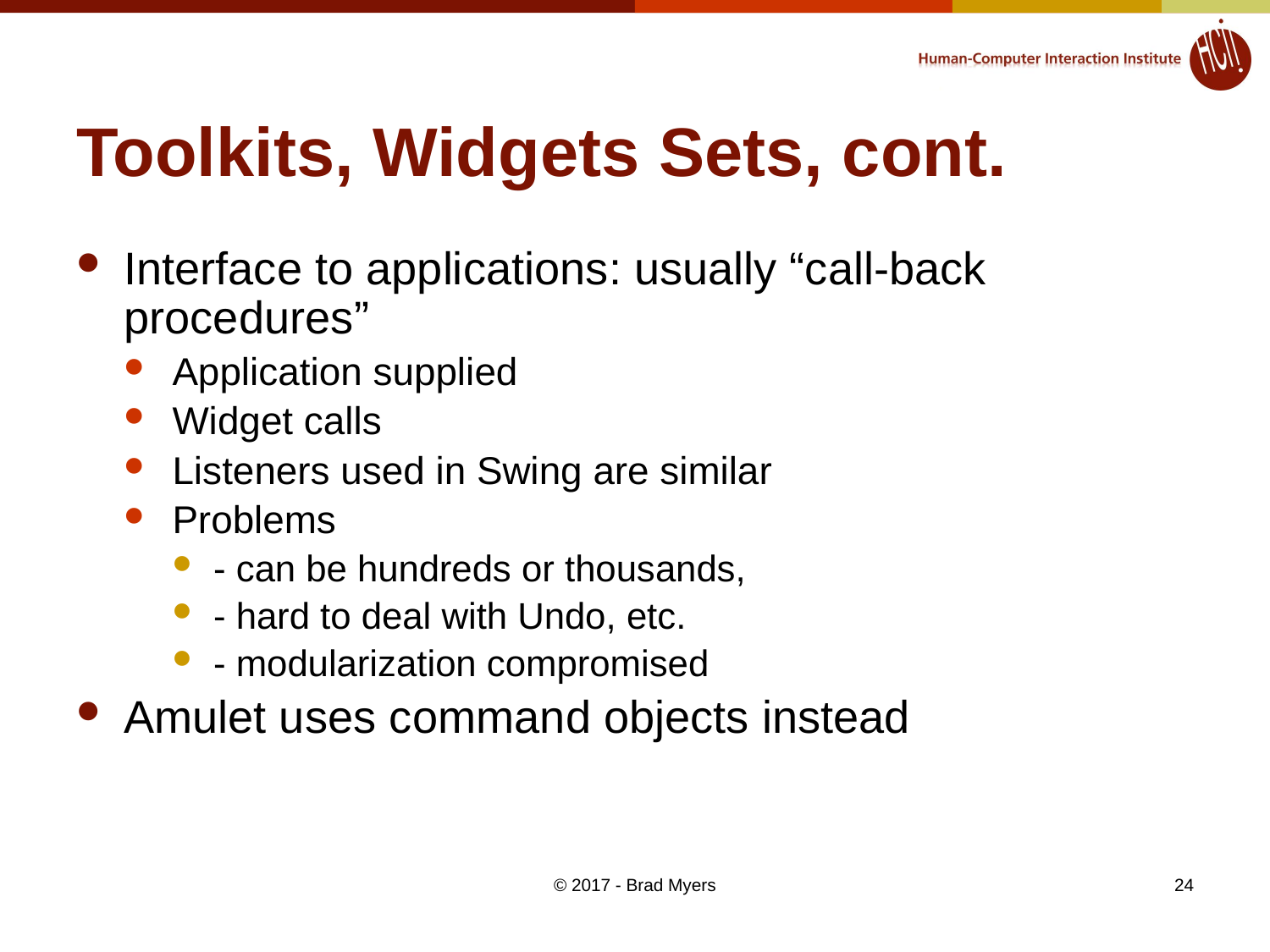

# Toolkits, Widgets Sets, cont.
Interface to applications: usually “call-back procedures”
Application supplied
Widget calls
Listeners used in Swing are similar
Problems
- can be hundreds or thousands,
- hard to deal with Undo, etc.
- modularization compromised
Amulet uses command objects instead
© 2017 - Brad Myers
24